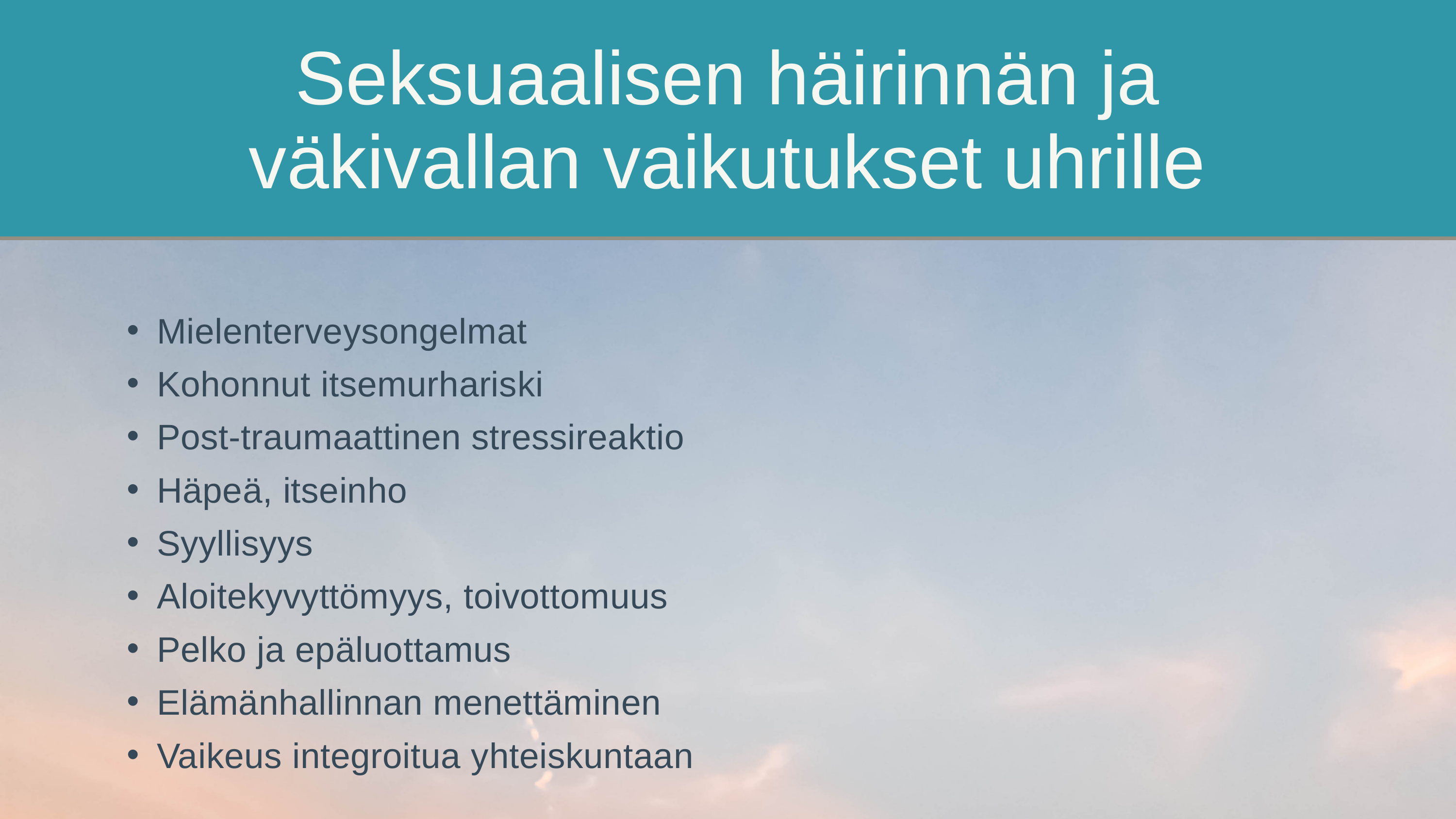

Seksuaalisen häirinnän ja väkivallan vaikutukset uhrille

Mielenterveysongelmat
Kohonnut itsemurhariski
Post-traumaattinen stressireaktio
Häpeä, itseinho
Syyllisyys
Aloitekyvyttömyys, toivottomuus
Pelko ja epäluottamus
Elämänhallinnan menettäminen
Vaikeus integroitua yhteiskuntaan